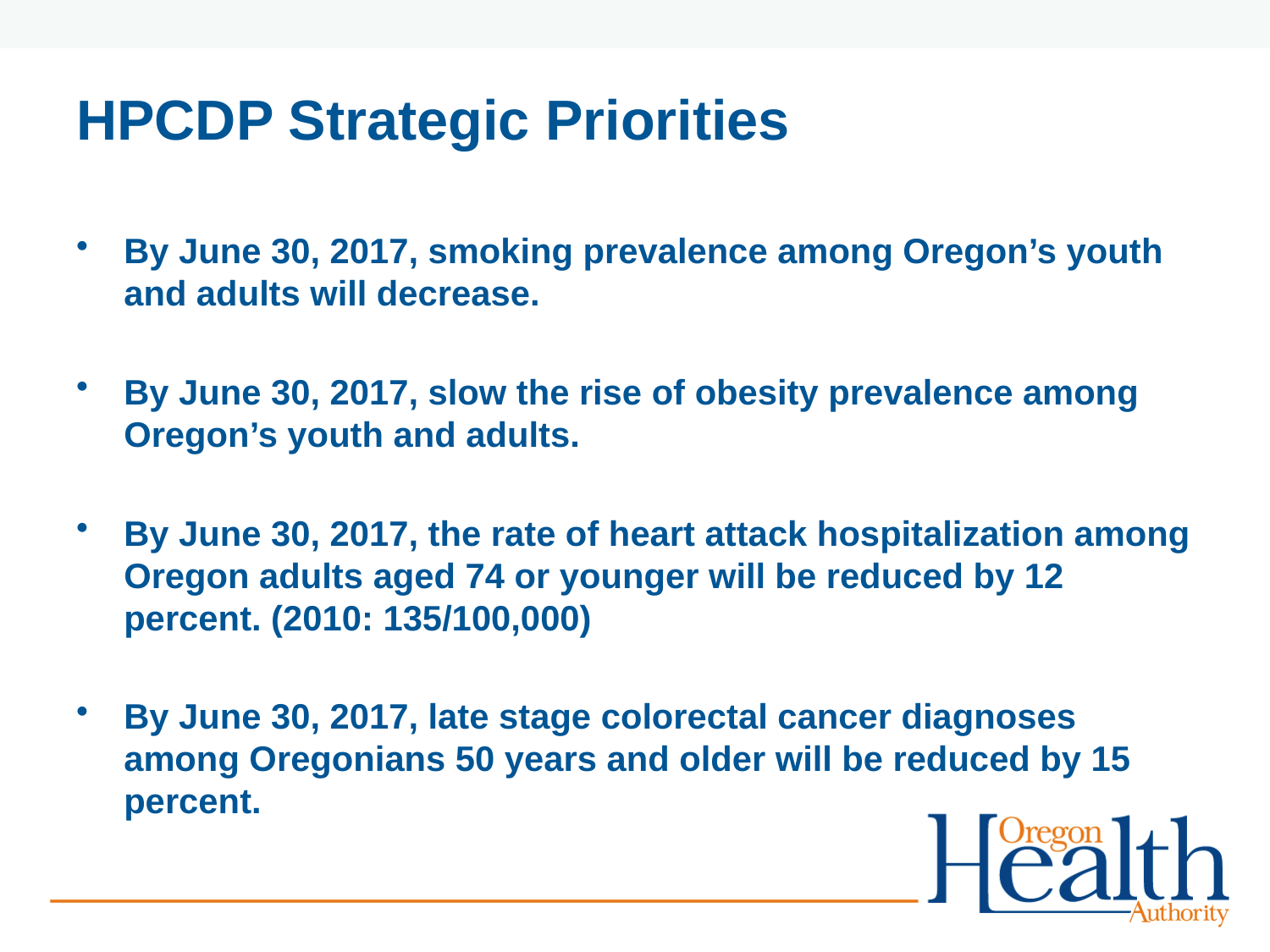

# HPCDP Strategic Priorities
By June 30, 2017, smoking prevalence among Oregon’s youth and adults will decrease.

By June 30, 2017, slow the rise of obesity prevalence among Oregon’s youth and adults.

By June 30, 2017, the rate of heart attack hospitalization among Oregon adults aged 74 or younger will be reduced by 12 percent. (2010: 135/100,000)

By June 30, 2017, late stage colorectal cancer diagnoses among Oregonians 50 years and older will be reduced by 15 percent.